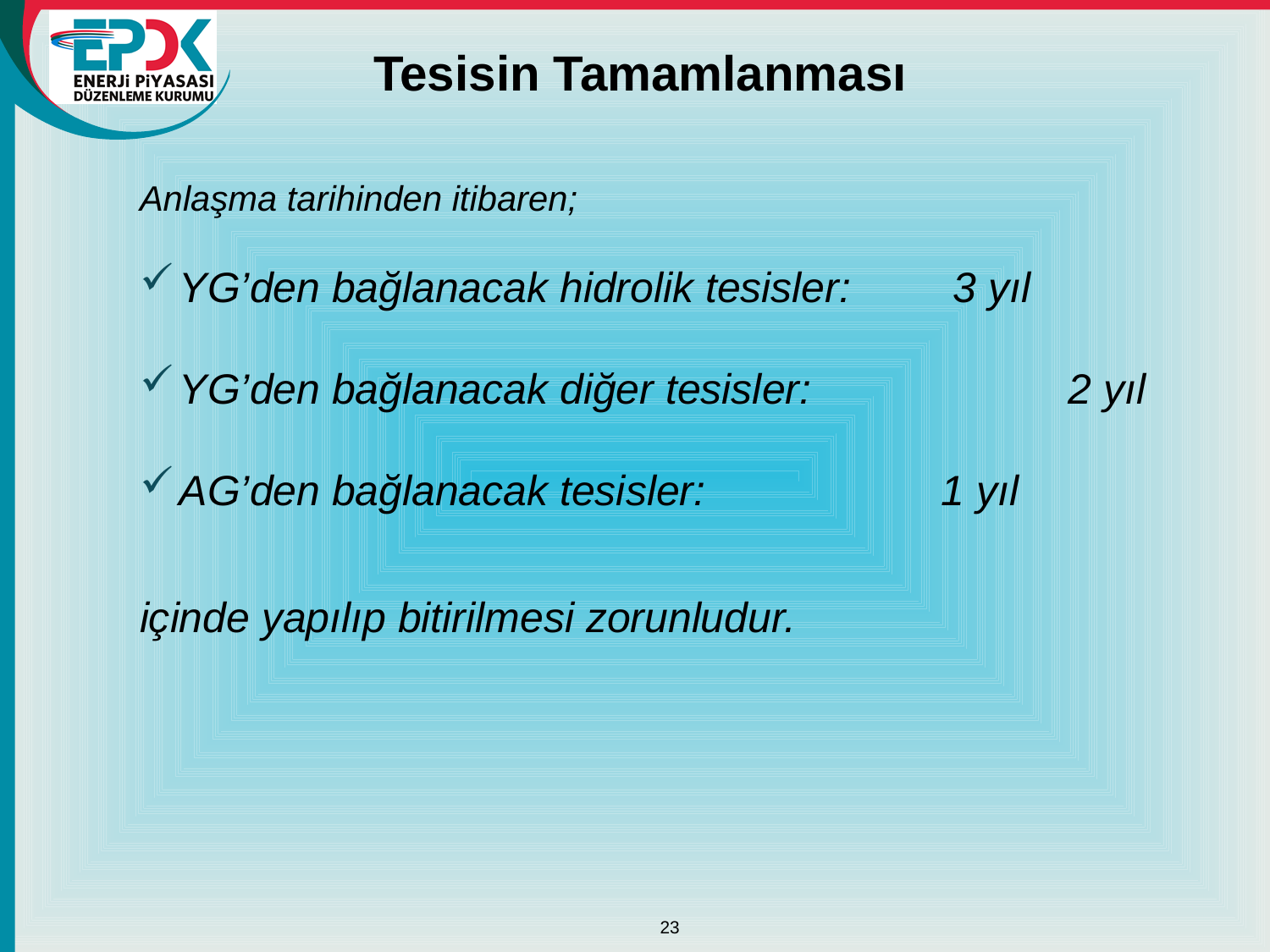

# Tesisin Tamamlanması
Anlaşma tarihinden itibaren;

YG’den bağlanacak hidrolik tesisler:	 3 yıl

YG’den bağlanacak diğer tesisler: 		2 yıl

AG’den bağlanacak tesisler: 		1 yıl

içinde yapılıp bitirilmesi zorunludur.

23